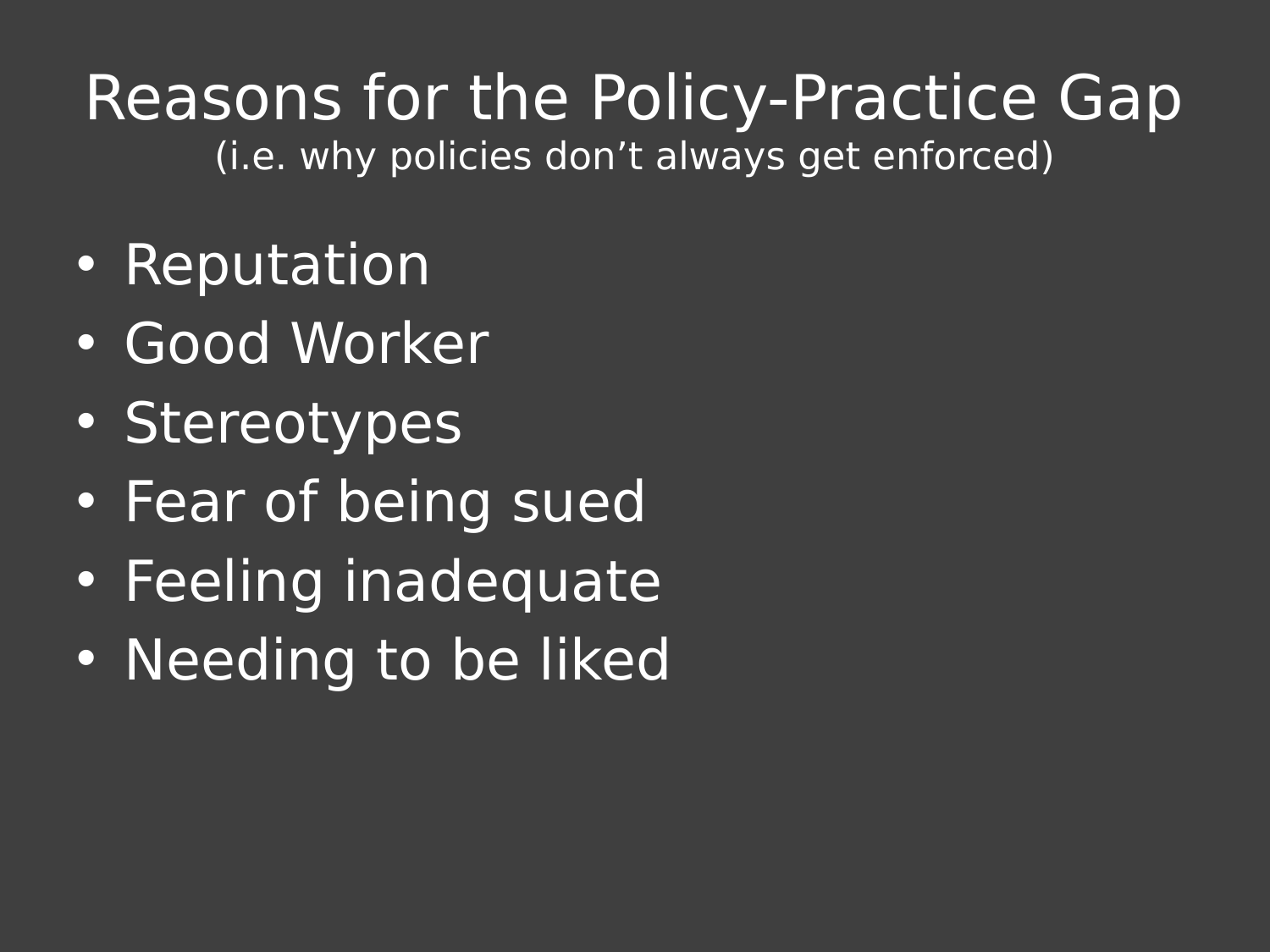

# Reasons for the Policy-Practice Gap (i.e. why policies don’t always get enforced)
Reputation
Good Worker
Stereotypes
Fear of being sued
Feeling inadequate
Needing to be liked